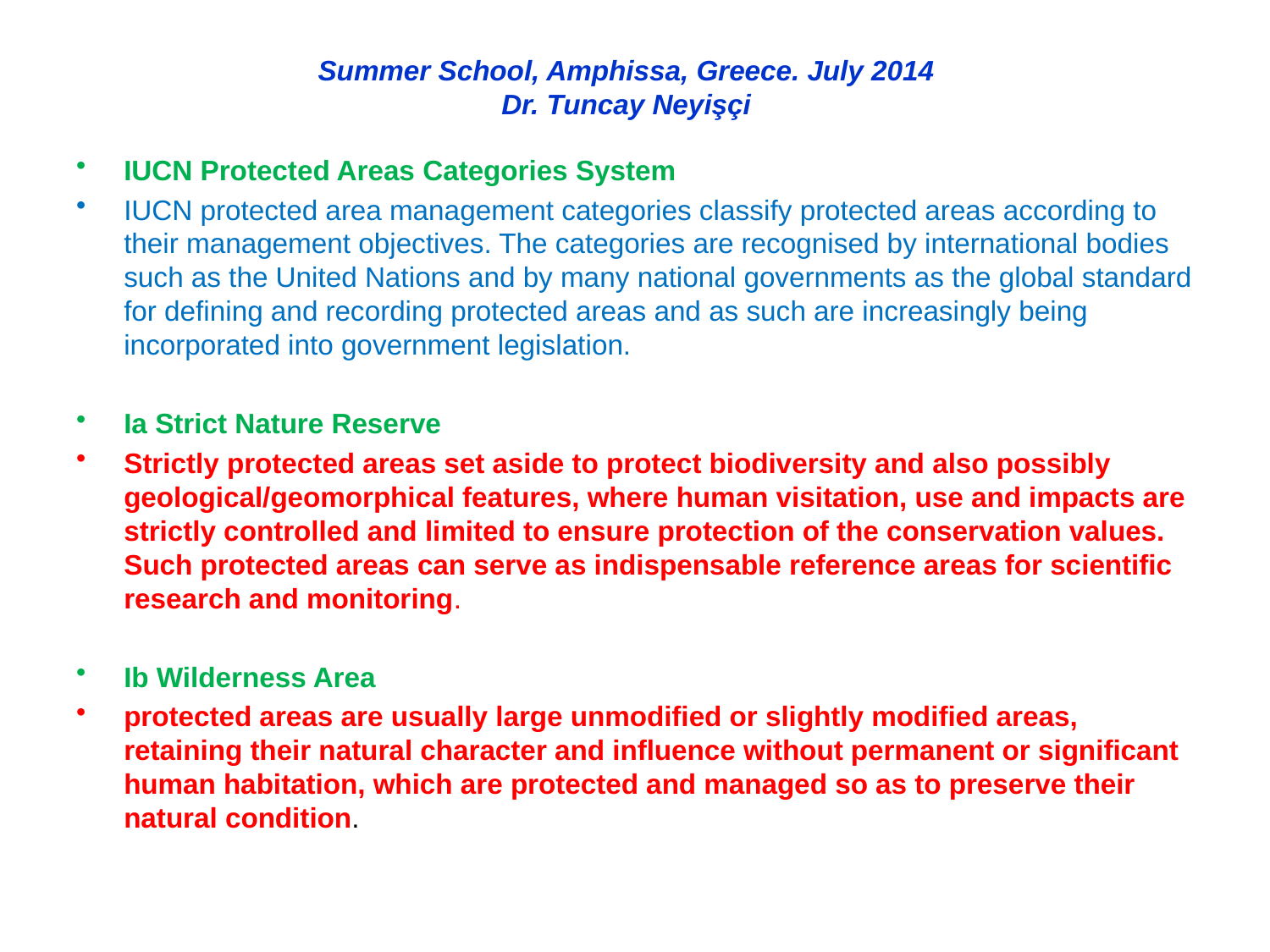

# Summer School, Amphissa, Greece. July 2014 Dr. Tuncay Neyişçi
IUCN Protected Areas Categories System
IUCN protected area management categories classify protected areas according to their management objectives. The categories are recognised by international bodies such as the United Nations and by many national governments as the global standard for defining and recording protected areas and as such are increasingly being incorporated into government legislation.

Ia Strict Nature Reserve
Strictly protected areas set aside to protect biodiversity and also possibly geological/geomorphical features, where human visitation, use and impacts are strictly controlled and limited to ensure protection of the conservation values. Such protected areas can serve as indispensable reference areas for scientific research and monitoring.

Ib Wilderness Area
protected areas are usually large unmodified or slightly modified areas, retaining their natural character and influence without permanent or significant human habitation, which are protected and managed so as to preserve their natural condition.